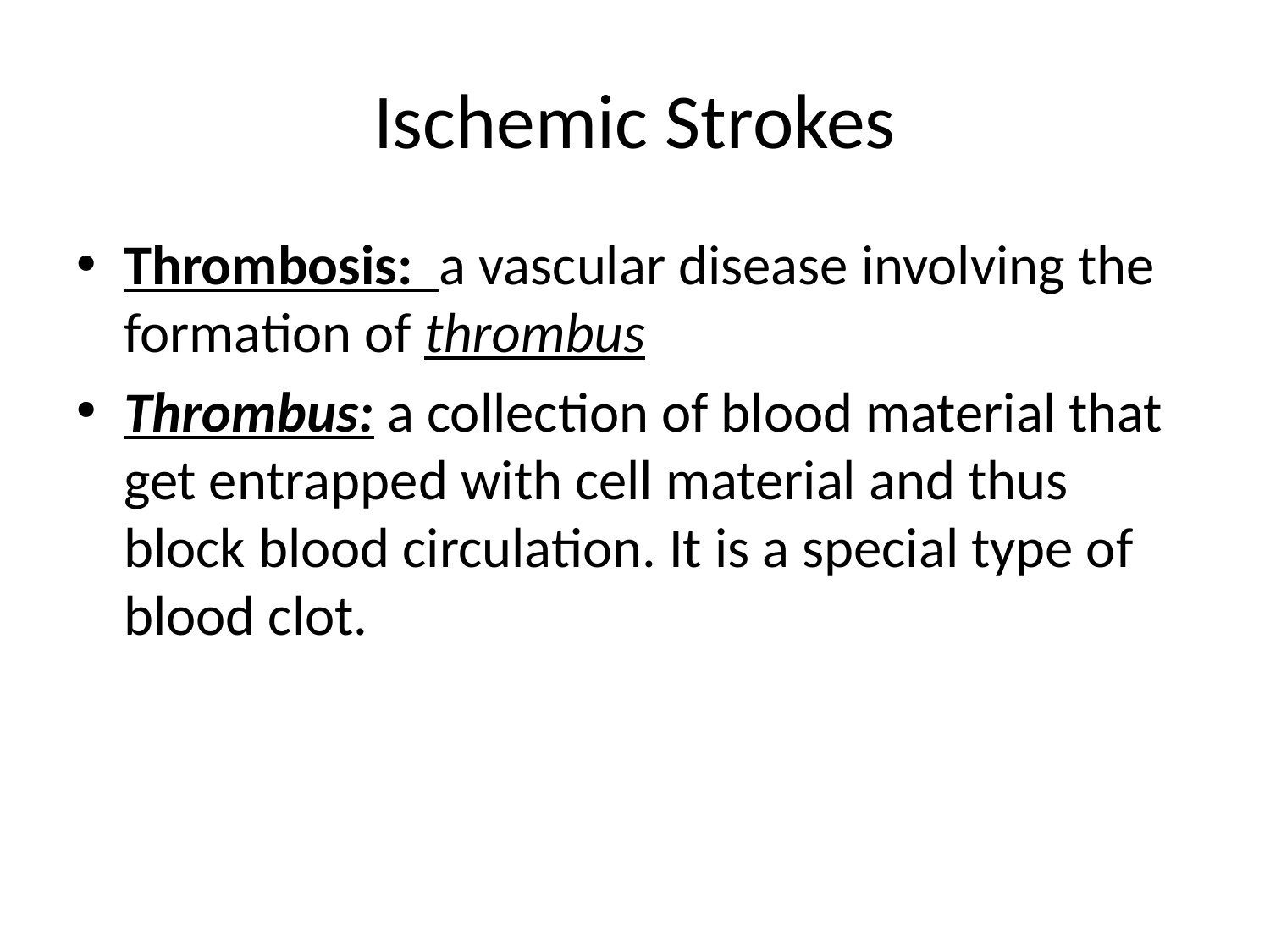

# Ischemic Strokes
Thrombosis:  a vascular disease involving the formation of thrombus
Thrombus: a collection of blood material that get entrapped with cell material and thus block blood circulation. It is a special type of blood clot.